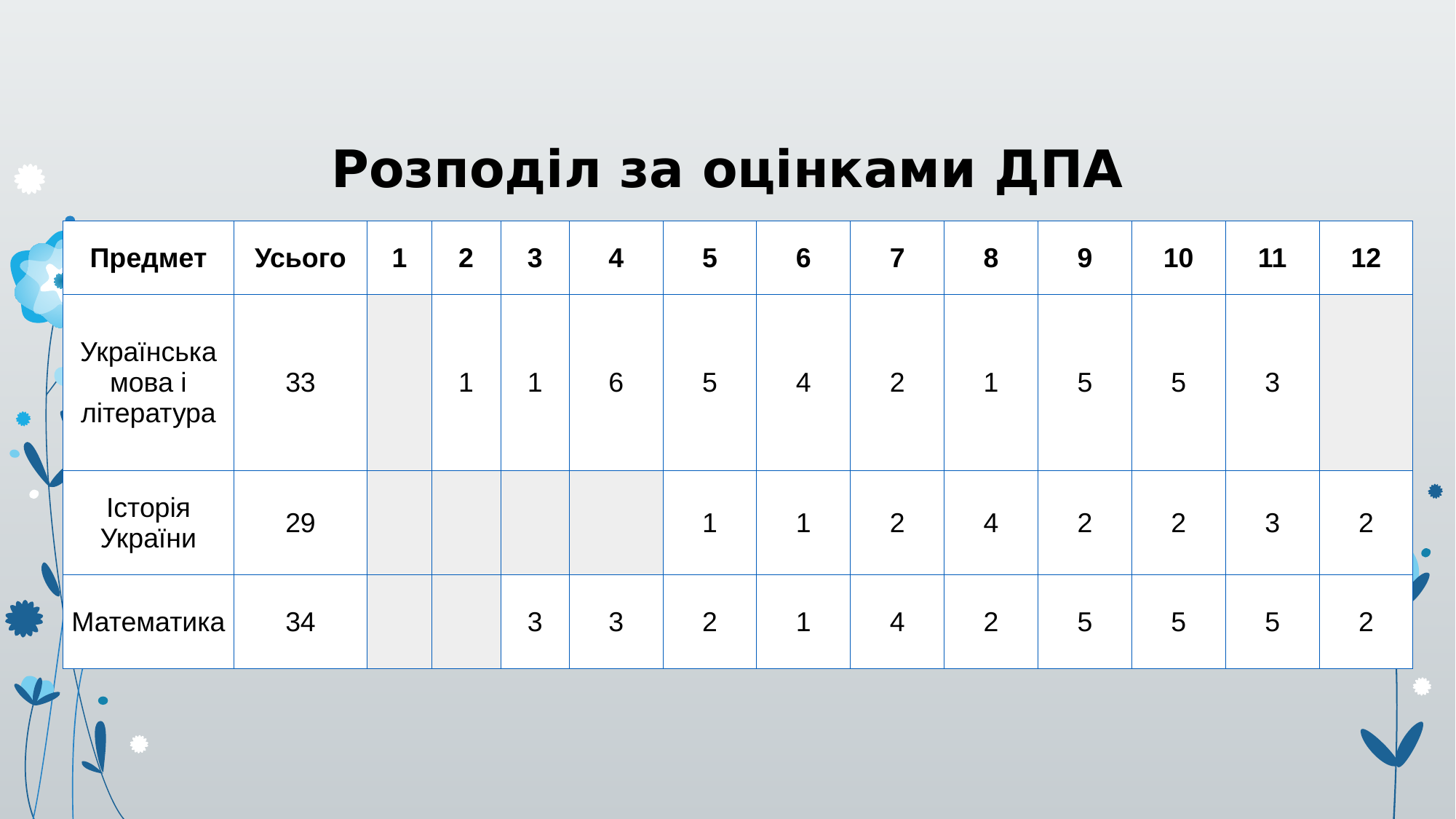

# Розподіл за оцінками ДПА
| Предмет | Усього | 1 | 2 | 3 | 4 | 5 | 6 | 7 | 8 | 9 | 10 | 11 | 12 |
| --- | --- | --- | --- | --- | --- | --- | --- | --- | --- | --- | --- | --- | --- |
| Українська мова і література | 33 |  | 1 | 1 | 6 | 5 | 4 | 2 | 1 | 5 | 5 | 3 |  |
| Історія України | 29 |  |  |  |  | 1 | 1 | 2 | 4 | 2 | 2 | 3 | 2 |
| Математика | 34 |  |  | 3 | 3 | 2 | 1 | 4 | 2 | 5 | 5 | 5 | 2 |